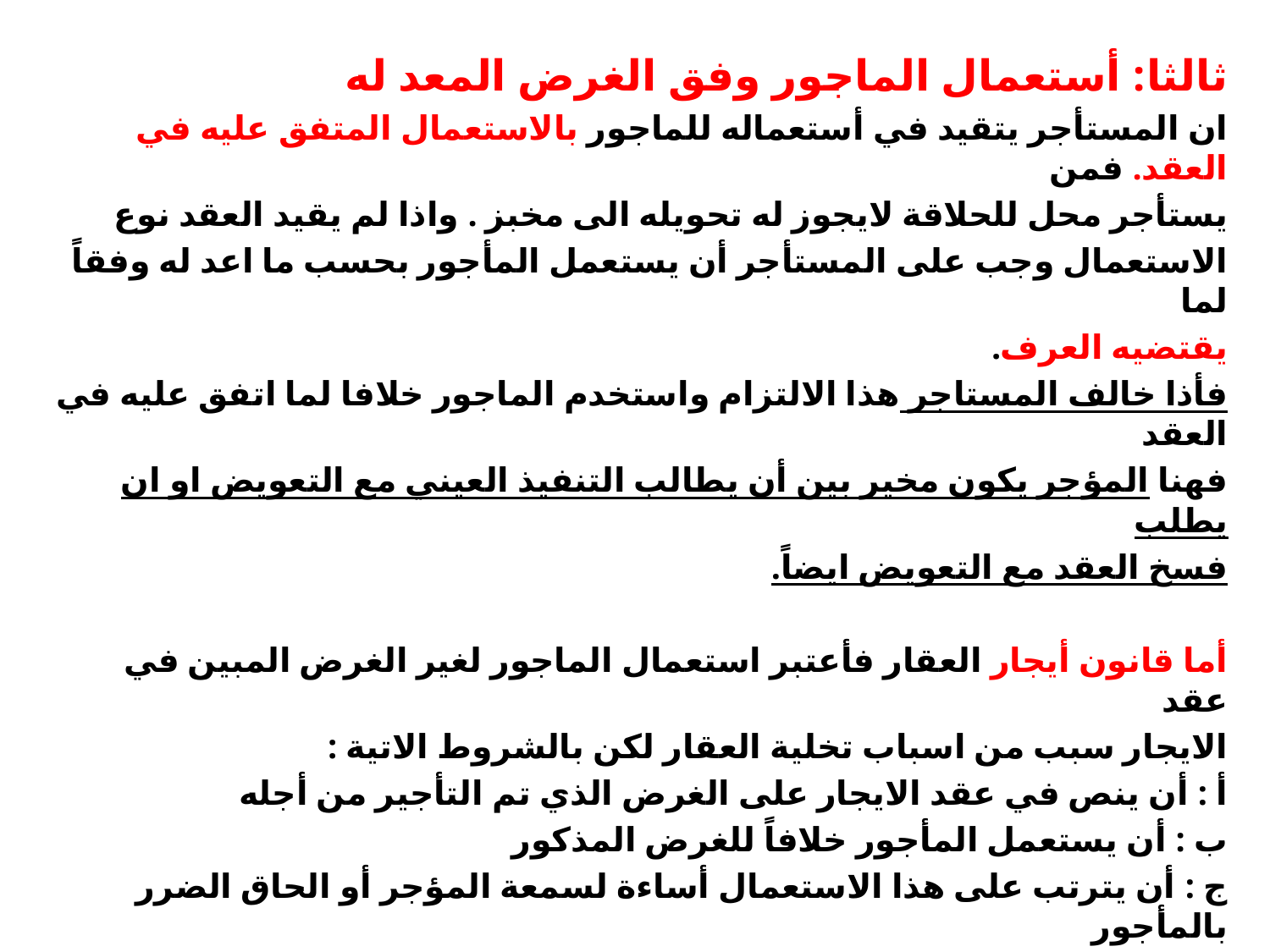

#
ثالثا: أستعمال الماجور وفق الغرض المعد له
ان المستأجر يتقيد في أستعماله للماجور بالاستعمال المتفق عليه في العقد. فمن
يستأجر محل للحلاقة لايجوز له تحويله الى مخبز . واذا لم يقيد العقد نوع
الاستعمال وجب على المستأجر أن يستعمل المأجور بحسب ما اعد له وفقاً لما
يقتضيه العرف.
فأذا خالف المستاجر هذا الالتزام واستخدم الماجور خلافا لما اتفق عليه في العقد
فهنا المؤجر يكون مخير بين أن يطالب التنفيذ العيني مع التعويض او ان يطلب
فسخ العقد مع التعويض ايضاً.

أما قانون أيجار العقار فأعتبر استعمال الماجور لغير الغرض المبين في عقد
الايجار سبب من اسباب تخلية العقار لكن بالشروط الاتية :
أ : أن ينص في عقد الايجار على الغرض الذي تم التأجير من أجله
ب : أن يستعمل المأجور خلافاً للغرض المذكور
ج : أن يترتب على هذا الاستعمال أساءة لسمعة المؤجر أو الحاق الضرر بالمأجور